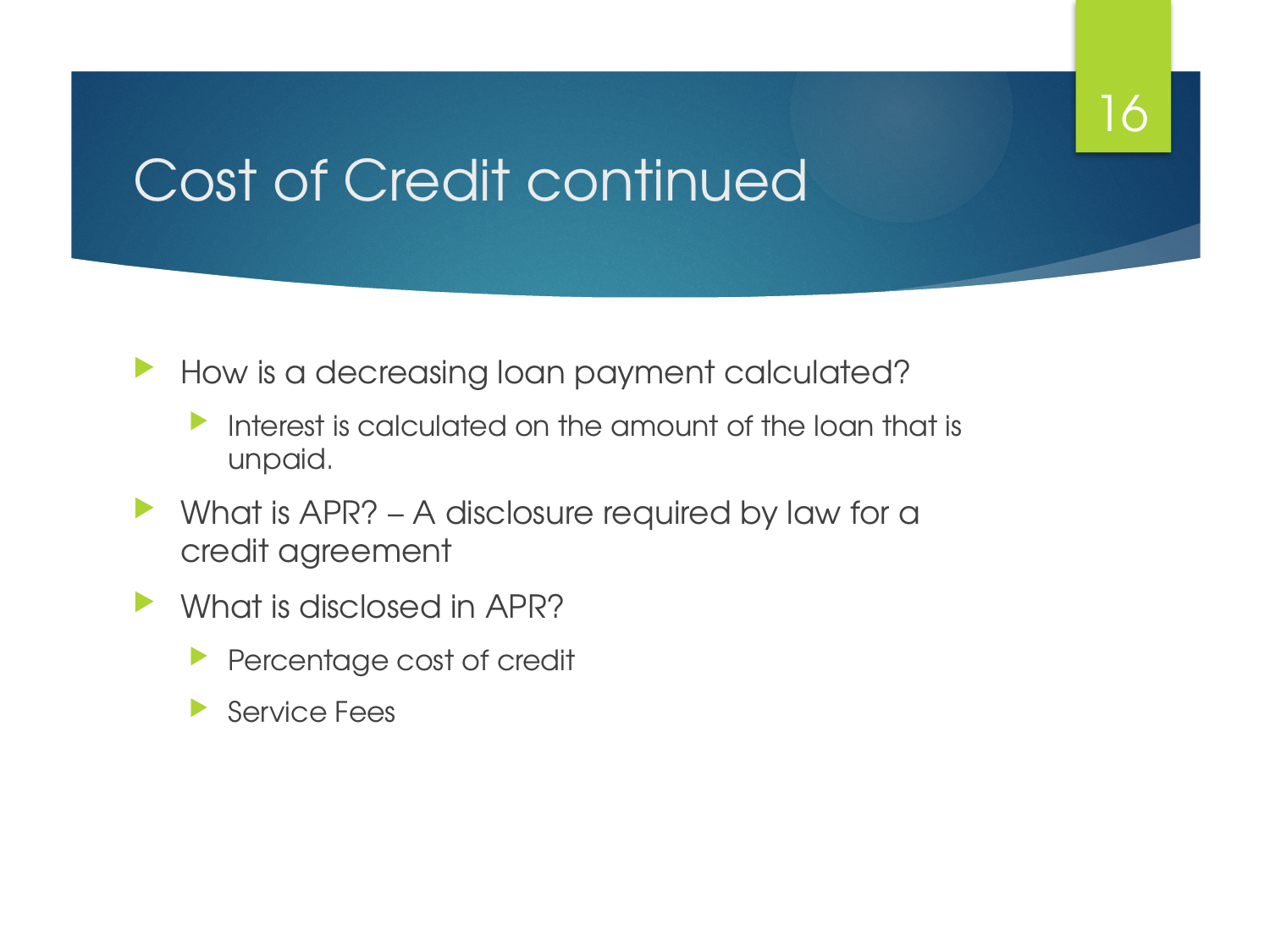

16
# Cost of Credit continued
How is a decreasing loan payment calculated?
Interest is calculated on the amount of the loan that is unpaid.
What is APR? – A disclosure required by law for a credit agreement
What is disclosed in APR?
Percentage cost of credit
Service Fees